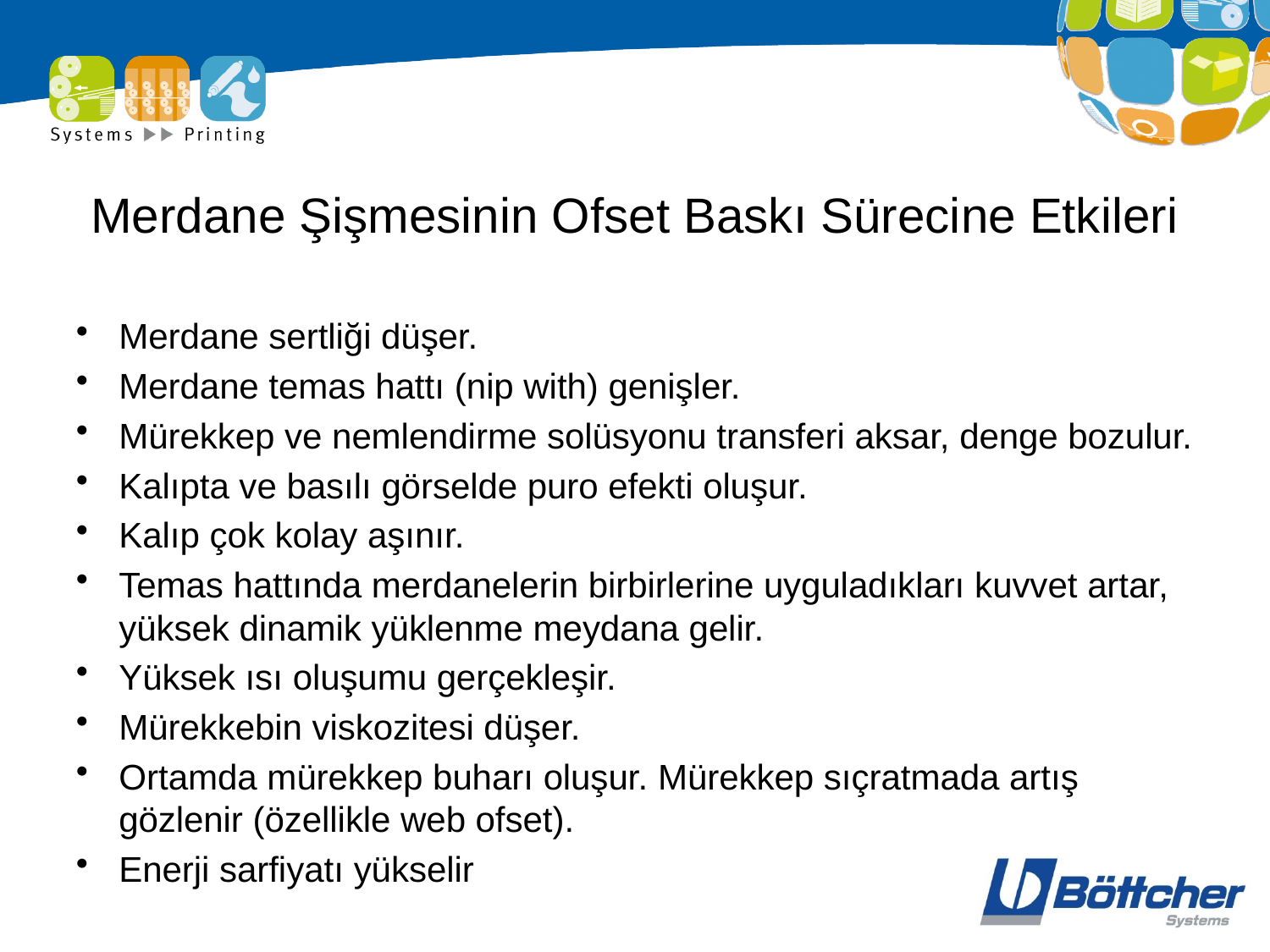

# Merdane Şişmesinin Ofset Baskı Sürecine Etkileri
Merdane sertliği düşer.
Merdane temas hattı (nip with) genişler.
Mürekkep ve nemlendirme solüsyonu transferi aksar, denge bozulur.
Kalıpta ve basılı görselde puro efekti oluşur.
Kalıp çok kolay aşınır.
Temas hattında merdanelerin birbirlerine uyguladıkları kuvvet artar, yüksek dinamik yüklenme meydana gelir.
Yüksek ısı oluşumu gerçekleşir.
Mürekkebin viskozitesi düşer.
Ortamda mürekkep buharı oluşur. Mürekkep sıçratmada artış gözlenir (özellikle web ofset).
Enerji sarfiyatı yükselir